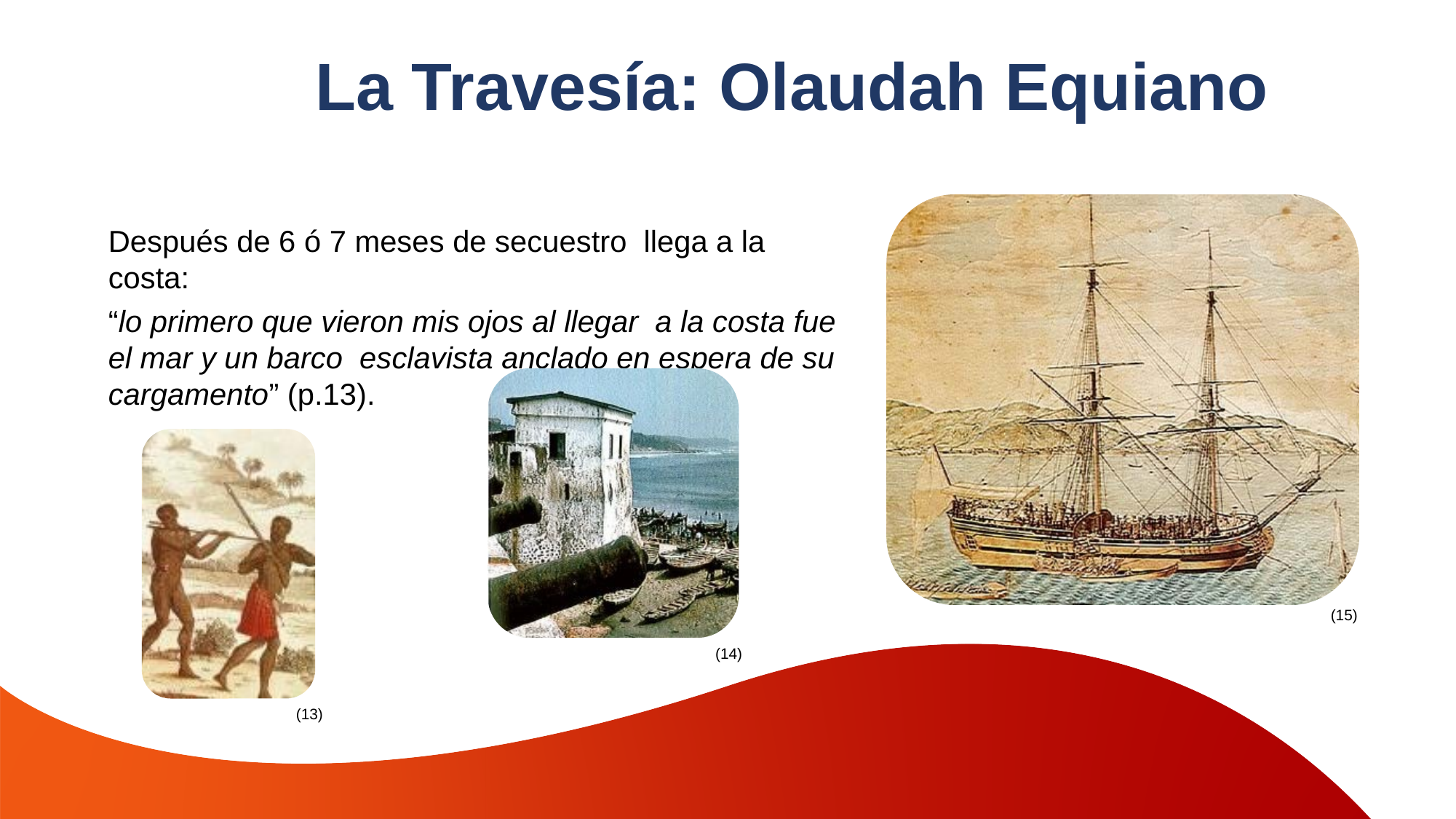

La Travesía: Olaudah Equiano

(15)
Después de 6 ó 7 meses de secuestro  llega a la costa:
“lo primero que vieron mis ojos al llegar  a la costa fue el mar y un barco  esclavista anclado en espera de su  cargamento” (p.13).

(14)

(13)